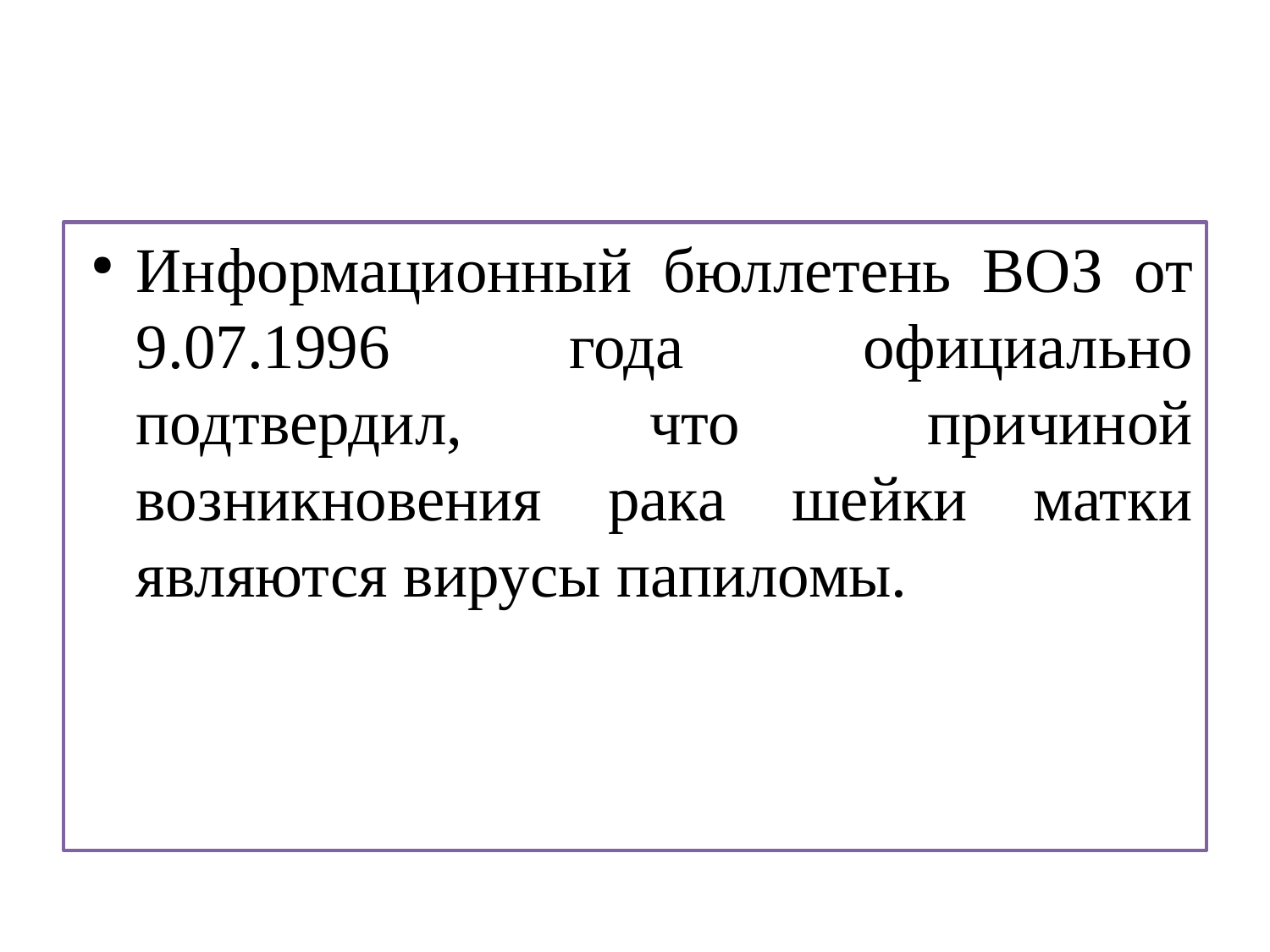

#
Информационный бюллетень ВОЗ от 9.07.1996 года официально подтвердил, что причиной возникновения рака шейки матки являются вирусы папиломы.